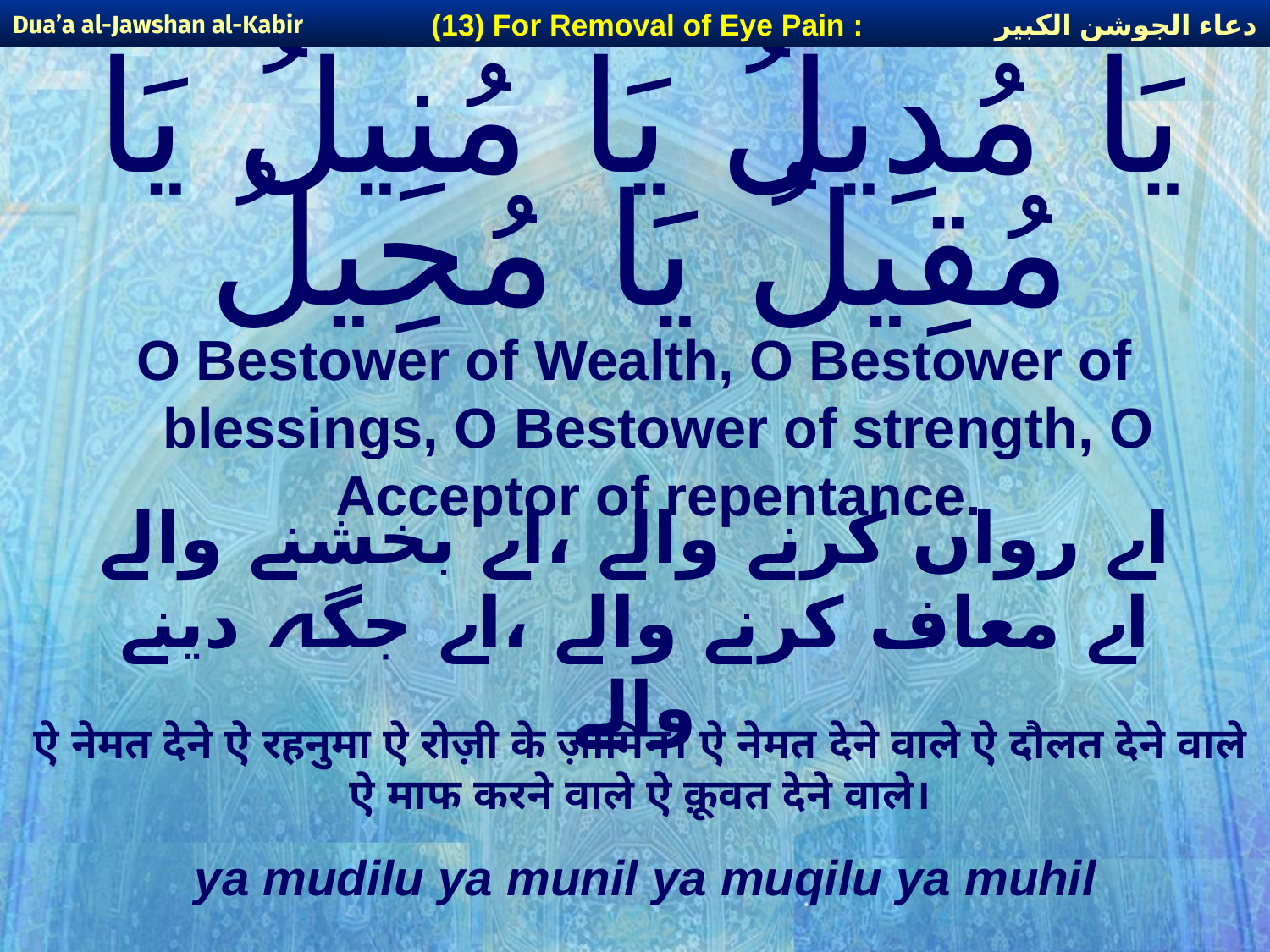

دعاء الجوشن الكبير
(13) For Removal of Eye Pain :
Dua’a al-Jawshan al-Kabir
# يَا مُدِيلُ يَا مُنِيلُ يَا مُقِيلُ يَا مُحِيلُ
O Bestower of Wealth, O Bestower of blessings, O Bestower of strength, O Acceptor of repentance.
اے رواں کرنے والے ،اے بخشنے والے اے معاف کرنے والے ،اے جگہ دینے والے
ऐ नेमत देने ऐ रहनुमा ऐ रोज़ी के ज़ामिन। ऐ नेमत देने वाले ऐ दौलत देने वाले ऐ माफ करने वाले ऐ क़ूवत देने वाले।
ya mudilu ya munil ya muqilu ya muhil